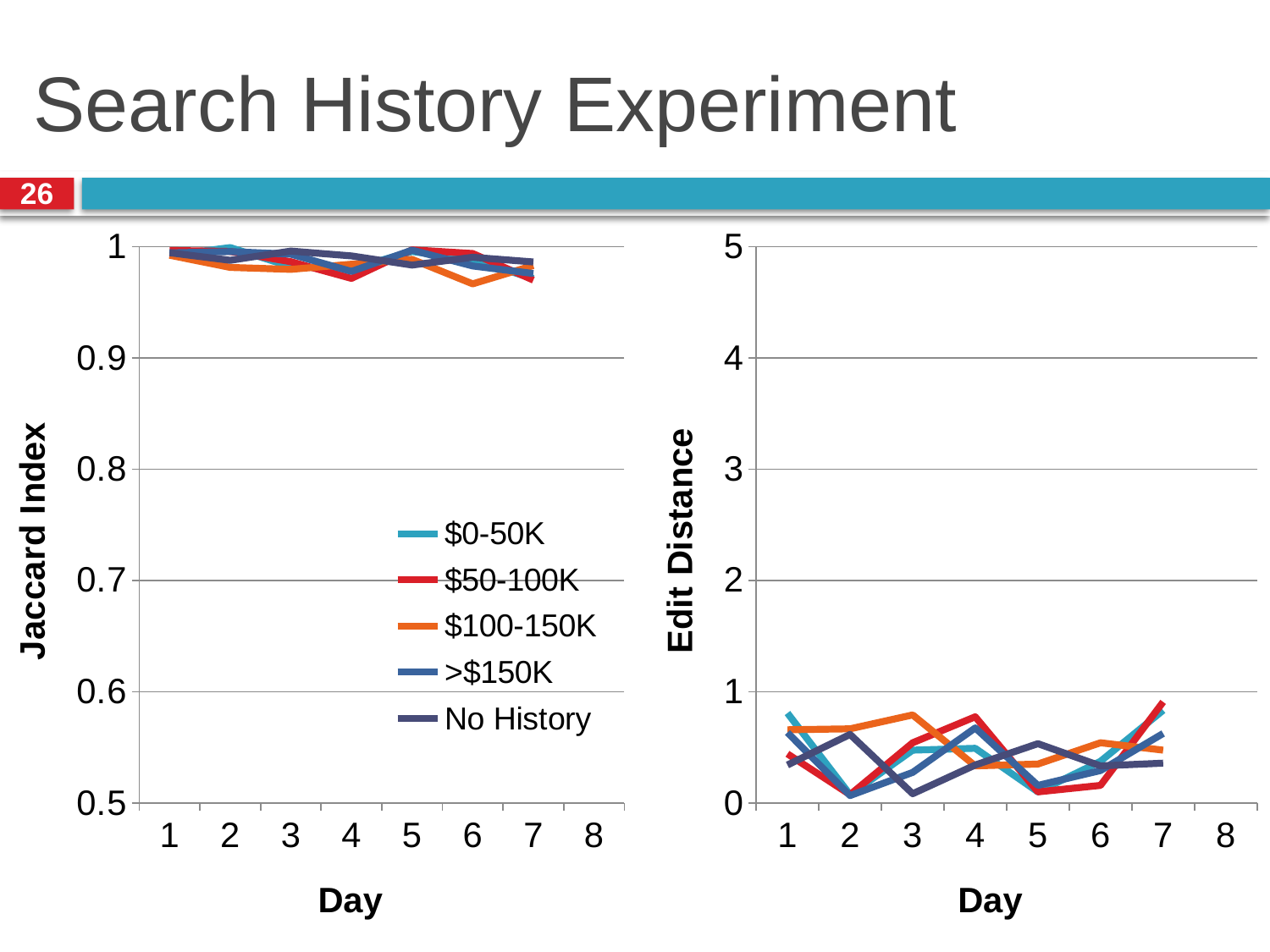

# Search History Experiment
26

[unsupported chart]

[unsupported chart]